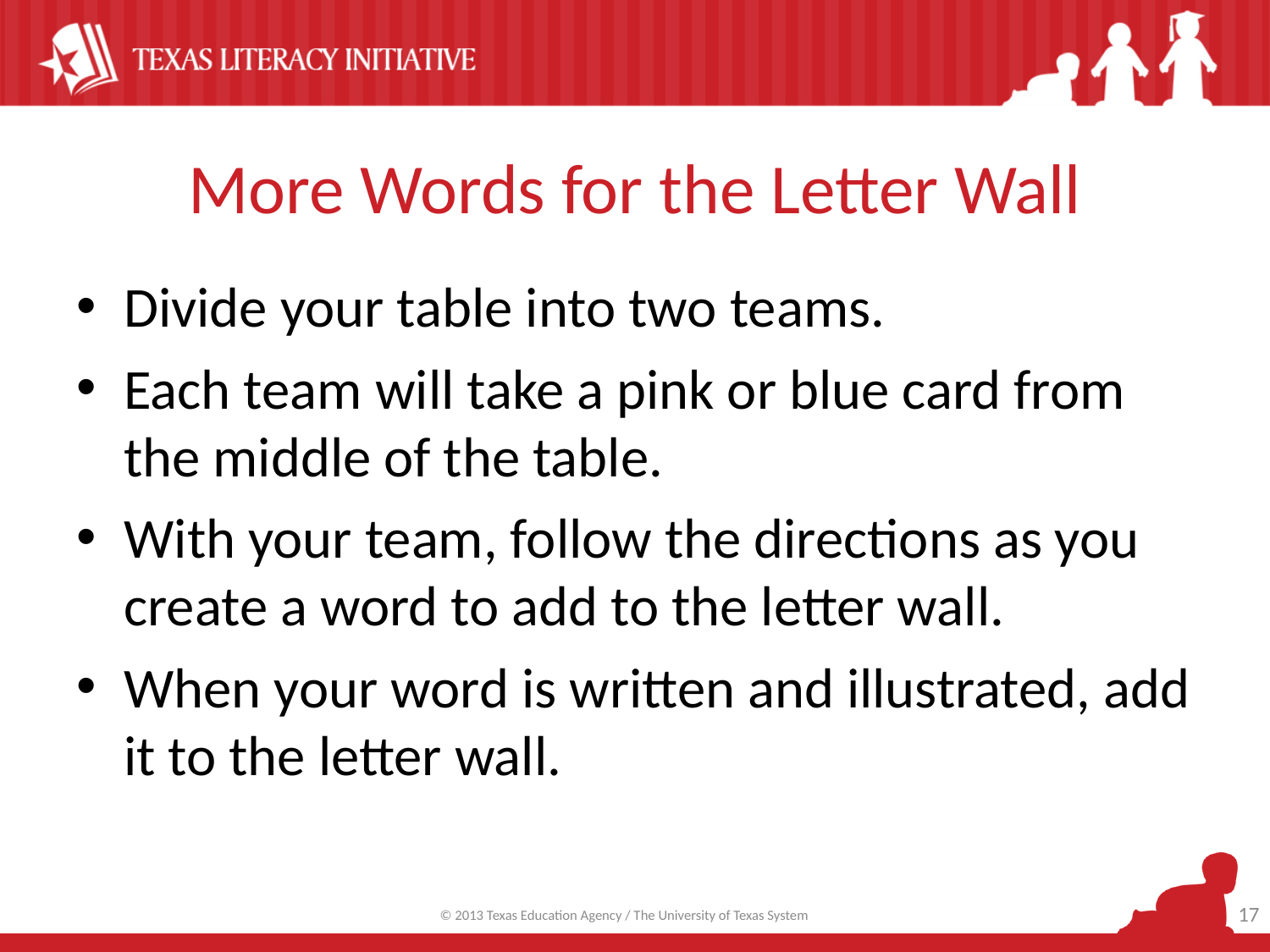

# More Words for the Letter Wall
Divide your table into two teams.
Each team will take a pink or blue card from the middle of the table.
With your team, follow the directions as you create a word to add to the letter wall.
When your word is written and illustrated, add it to the letter wall.

17
© 2013 Texas Education Agency / The University of Texas System